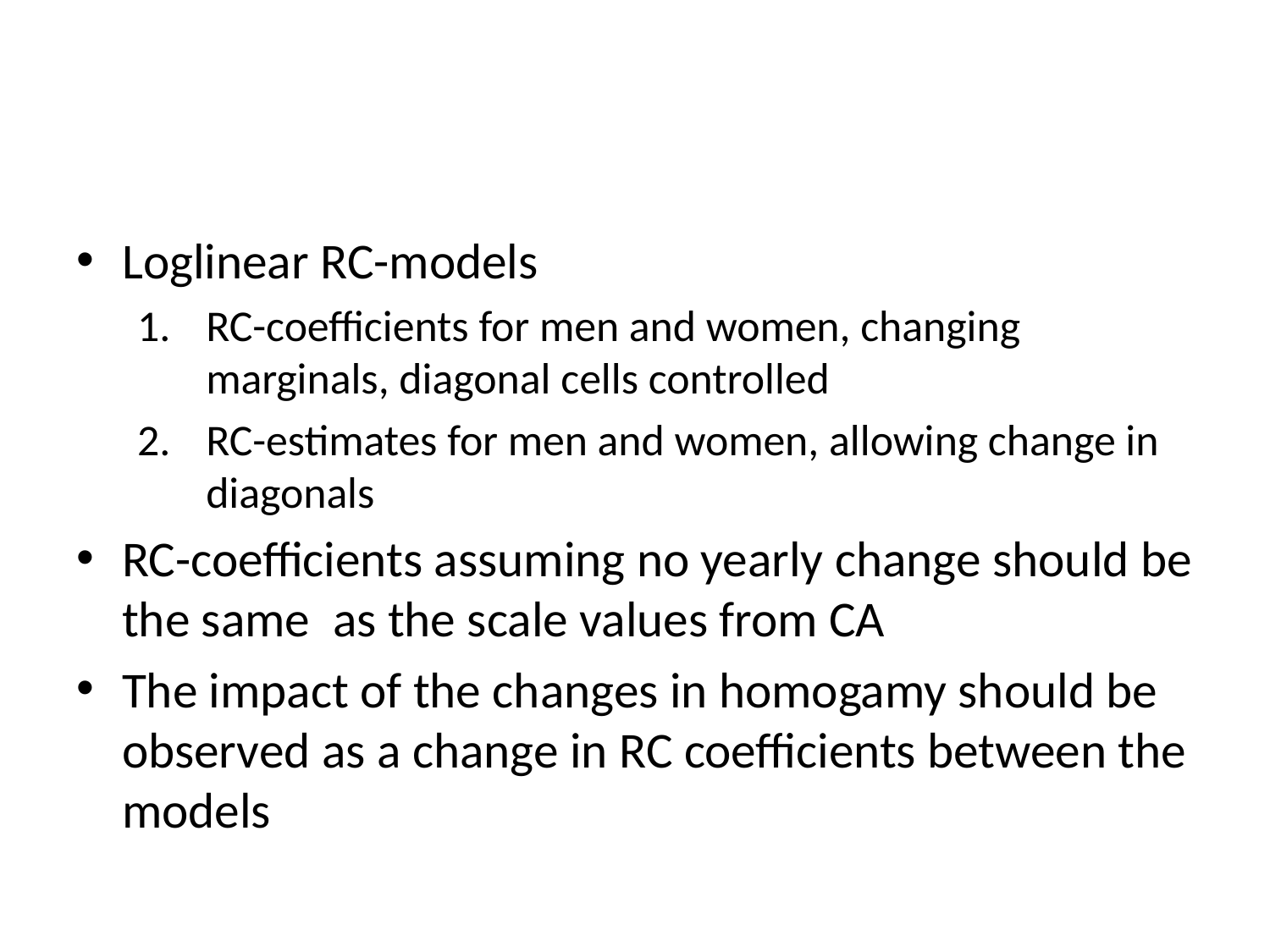

#
Loglinear RC-models
RC-coefficients for men and women, changing marginals, diagonal cells controlled
RC-estimates for men and women, allowing change in diagonals
RC-coefficients assuming no yearly change should be the same  as the scale values from CA
The impact of the changes in homogamy should be observed as a change in RC coefficients between the models